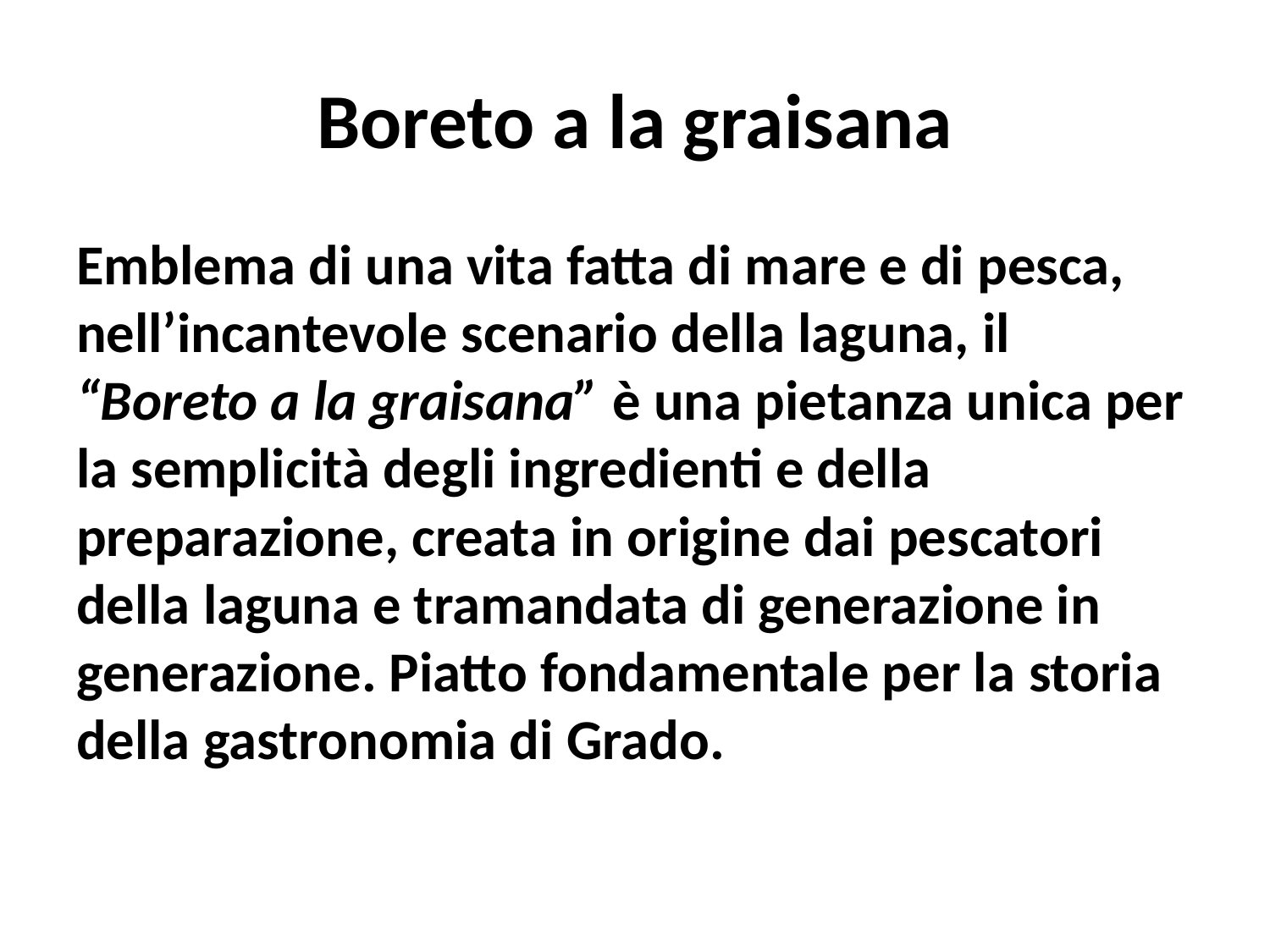

# Boreto a la graisana
Emblema di una vita fatta di mare e di pesca, nell’incantevole scenario della laguna, il “Boreto a la graisana” è una pietanza unica per la semplicità degli ingredienti e della preparazione, creata in origine dai pescatori della laguna e tramandata di generazione in generazione. Piatto fondamentale per la storia della gastronomia di Grado.